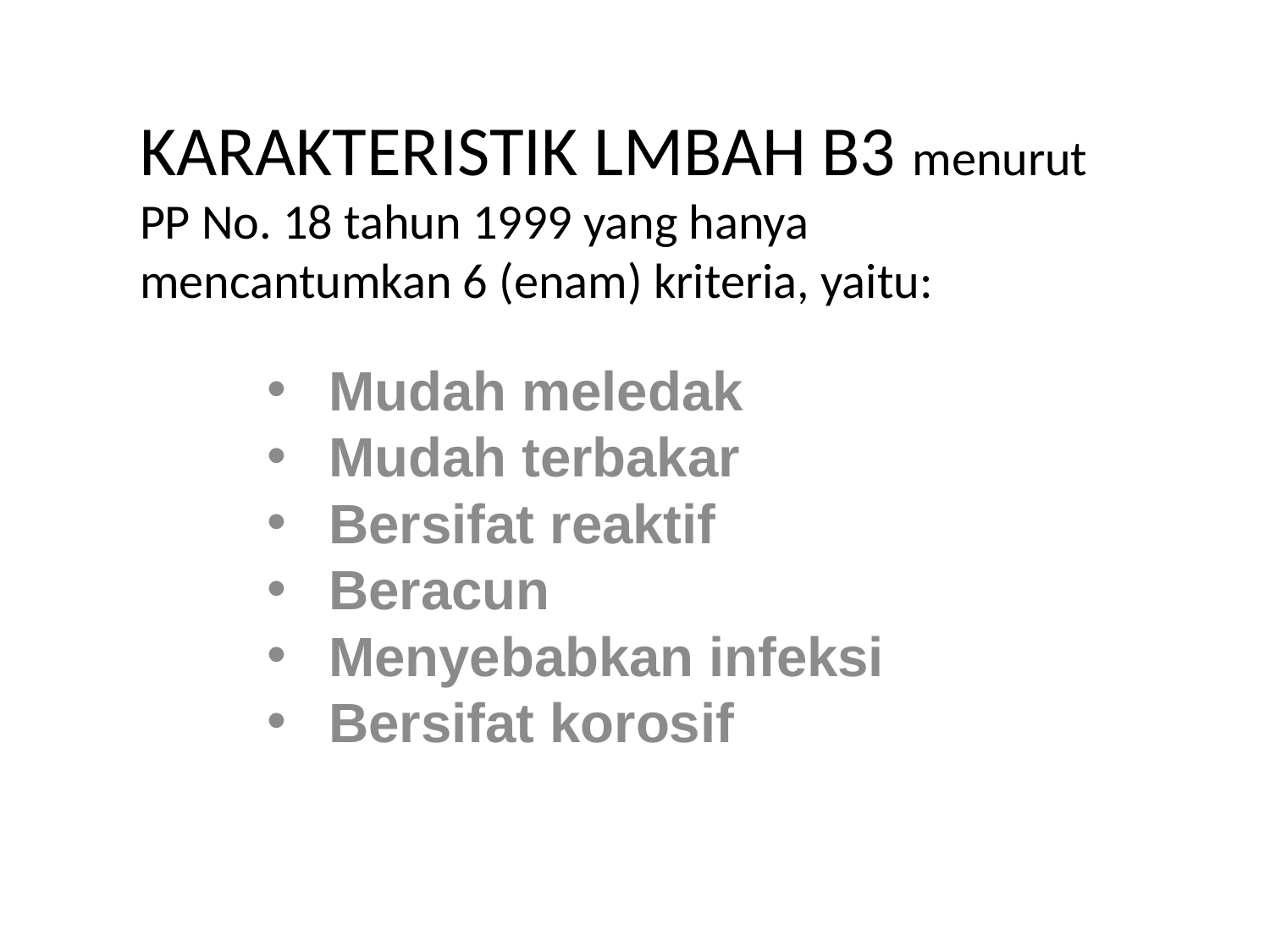

# KARAKTERISTIK LMBAH B3 menurut PP No. 18 tahun 1999 yang hanya mencantumkan 6 (enam) kriteria, yaitu:
Mudah meledak
Mudah terbakar
Bersifat reaktif
Beracun
Menyebabkan infeksi
Bersifat korosif